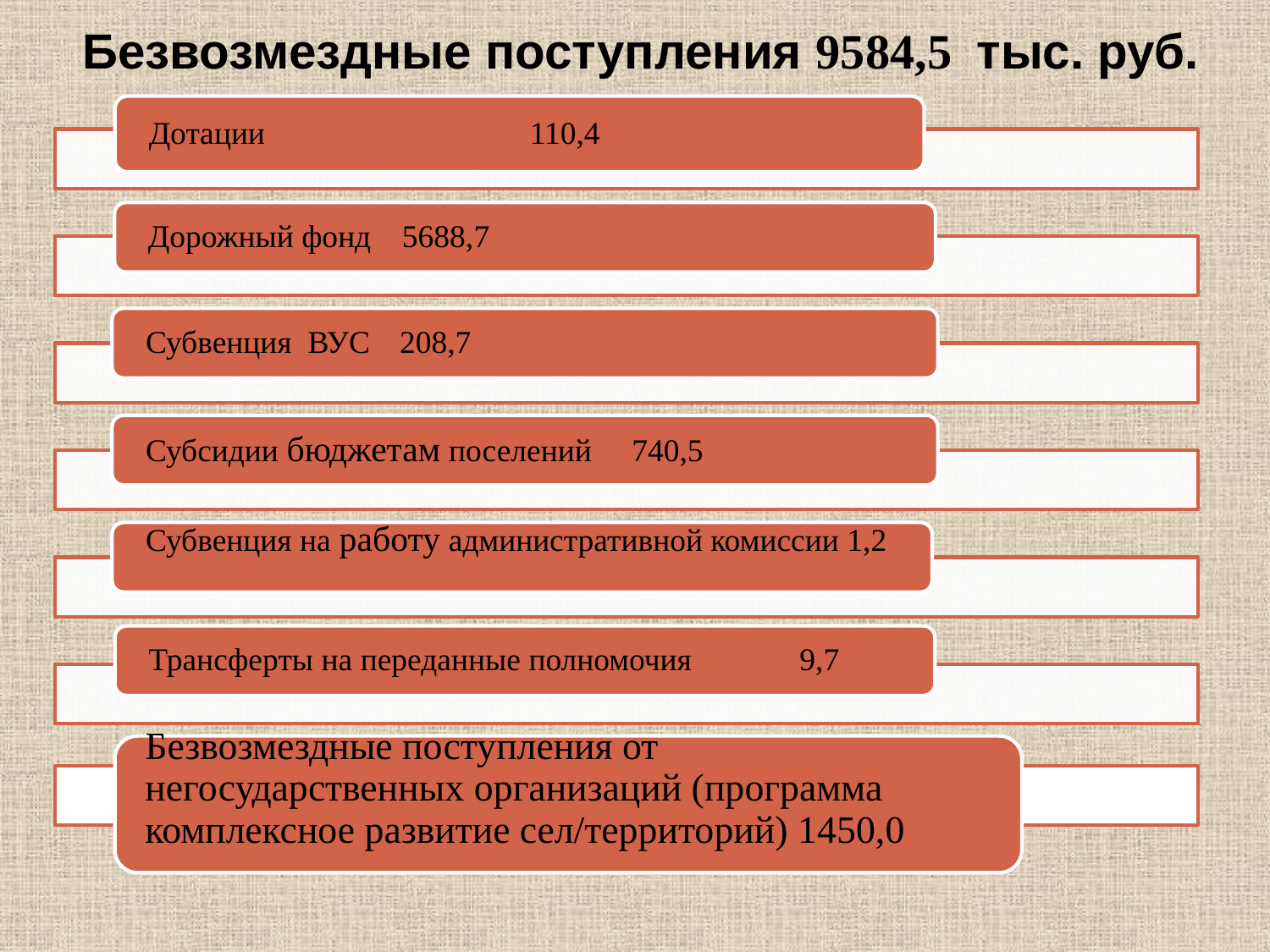

Безвозмездные поступления 9584,5  тыс. руб.
Дотации                     	110,4
Дорожный фонд	5688,7
Субвенция  ВУС	208,7
Субсидии бюджетам поселений     740,5
Субвенция на работу административной комиссии 1,2
Трансферты на переданные полномочия 	  9,7

Безвозмездные поступления от негосударственных организаций (программа комплексное развитие сел/территорий) 1450,0